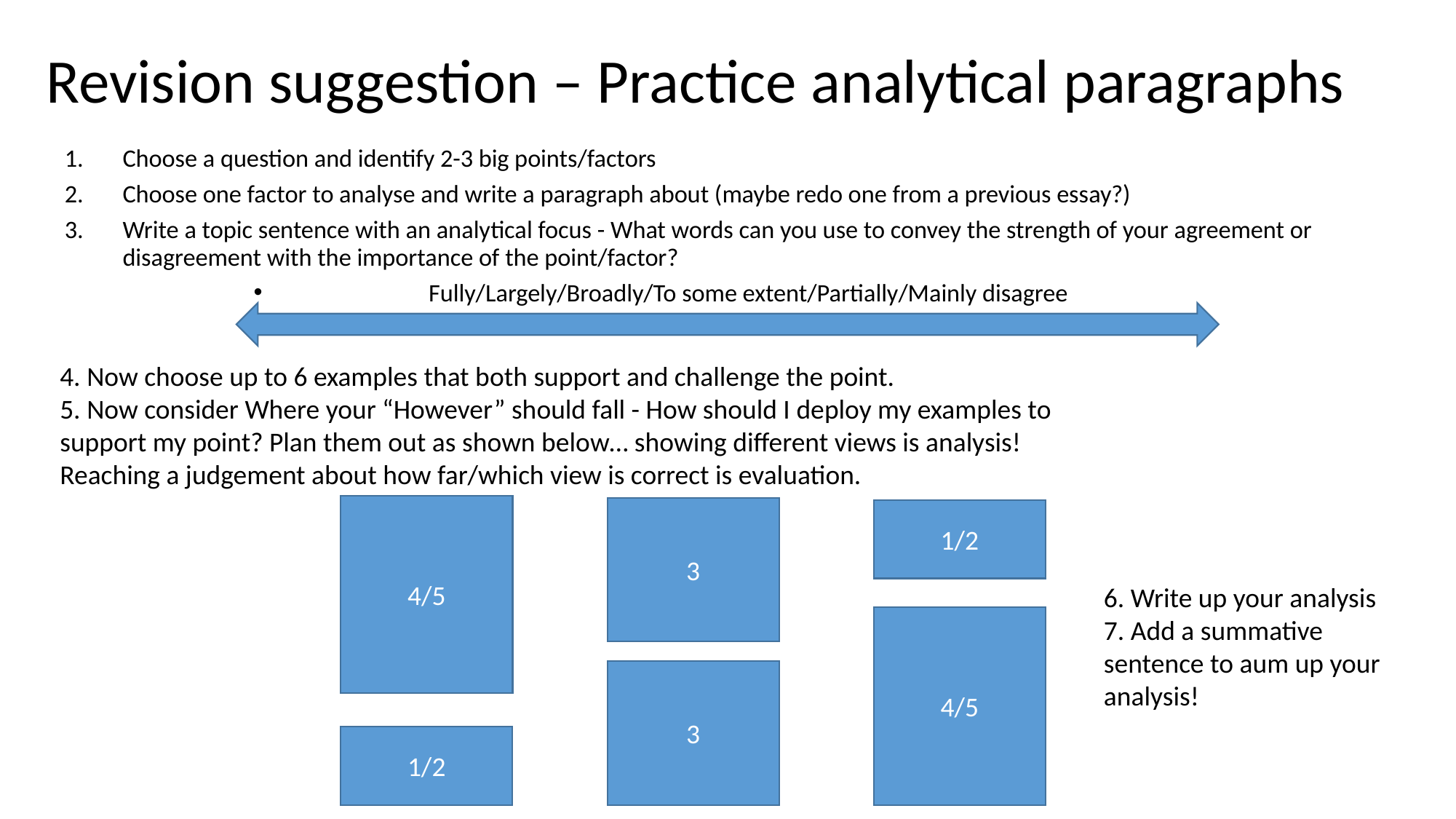

# Revision suggestion – Practice analytical paragraphs
Choose a question and identify 2-3 big points/factors
Choose one factor to analyse and write a paragraph about (maybe redo one from a previous essay?)
Write a topic sentence with an analytical focus - What words can you use to convey the strength of your agreement or disagreement with the importance of the point/factor?
Fully/Largely/Broadly/To some extent/Partially/Mainly disagree

4. Now choose up to 6 examples that both support and challenge the point.
5. Now consider Where your “However” should fall - How should I deploy my examples to support my point? Plan them out as shown below… showing different views is analysis! Reaching a judgement about how far/which view is correct is evaluation.
4/5
3
1/2
6. Write up your analysis
7. Add a summative sentence to aum up your analysis!
4/5
3
1/2